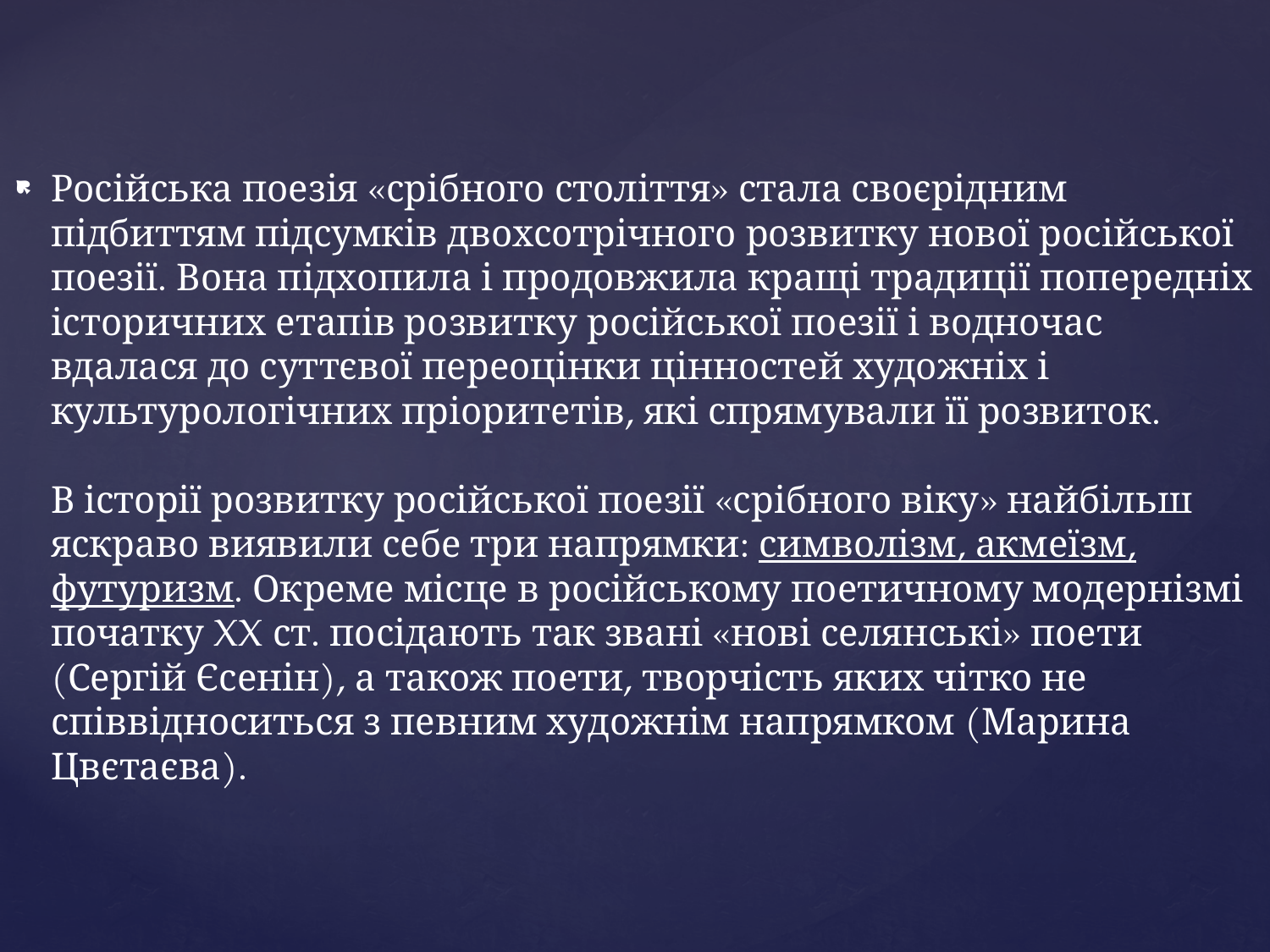

#
Російська поезія «срібного століття» стала своєрідним підбиттям підсумків двохсотрічного розвитку нової російської поезії. Вона підхопила і продовжила кращі традиції попередніх історичних етапів розвитку російської поезії і водночас вдалася до суттєвої переоцінки цінностей художніх і культурологічних пріоритетів, які спря­мували її розвиток. 
В історії розвитку російської поезії «срібного віку» найбільш яскраво виявили себе три напрямки: символізм, акмеїзм, футуризм. Окреме місце в російському по­етичному модернізмі початку XX ст. посідають так звані «нові селянські» поети (Сергій Єсенін), а та­кож поети, творчість яких чітко не співвідноситься з певним художнім напрямком (Марина Цвєтаєва).